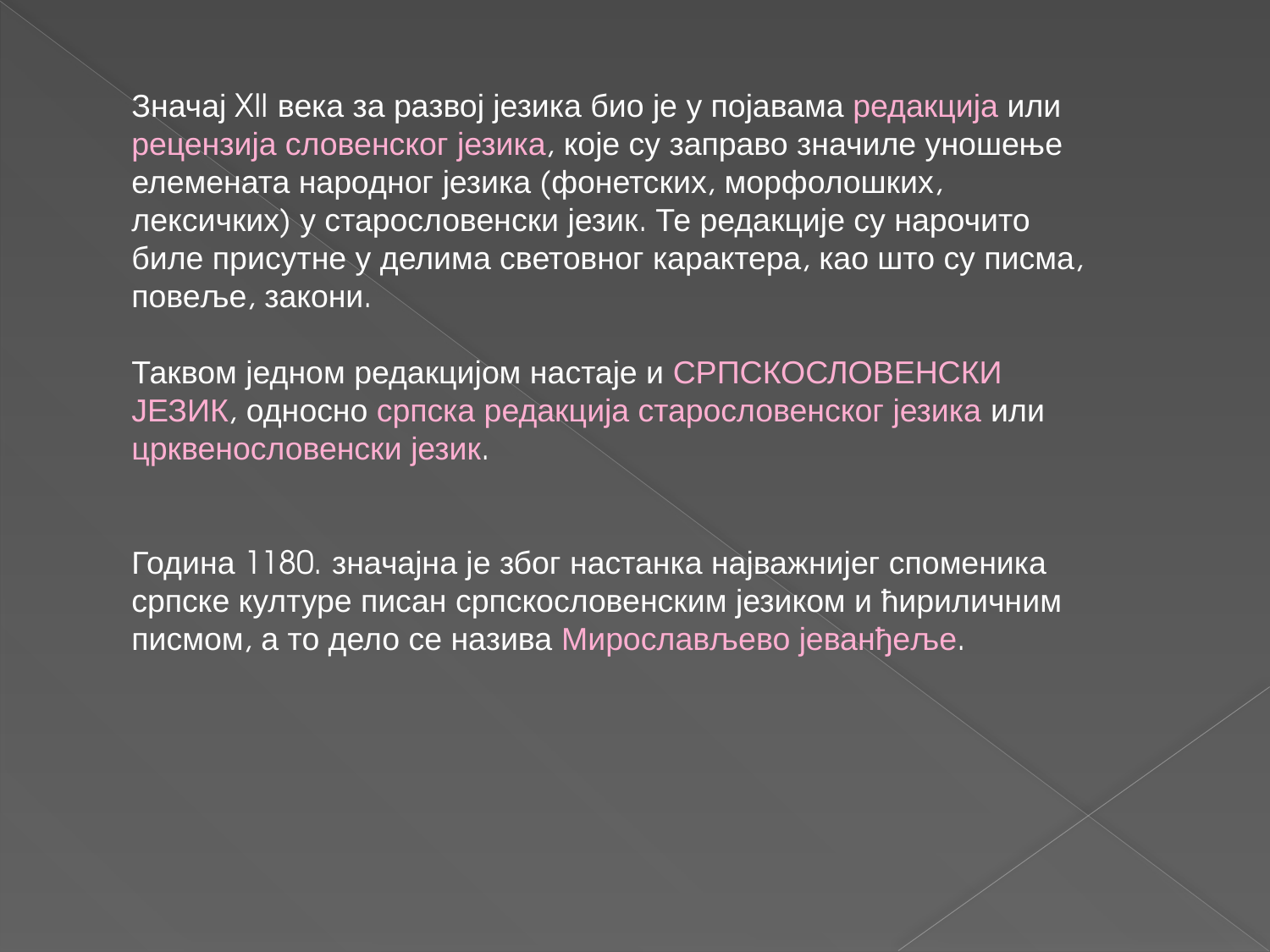

Значај XII века за развој језика био је у појавама редакција или рецензија словенског језика, које су заправо значиле уношење елемената народног језика (фонетских, морфолошких, лексичких) у старословенски језик. Те редакције су нарочито биле присутне у делима световног карактера, као што су писма, повеље, закони.

Таквом једном редакцијом настаје и СРПСКОСЛОВЕНСКИ ЈЕЗИК, односно српска редакција старословенског језика или црквенословенски језик.

Година 1180. значајна је због настанка најважнијег споменика српске културе писан српскословенским језиком и ћириличним писмом, а то дело се назива Мирослављево јеванђеље.